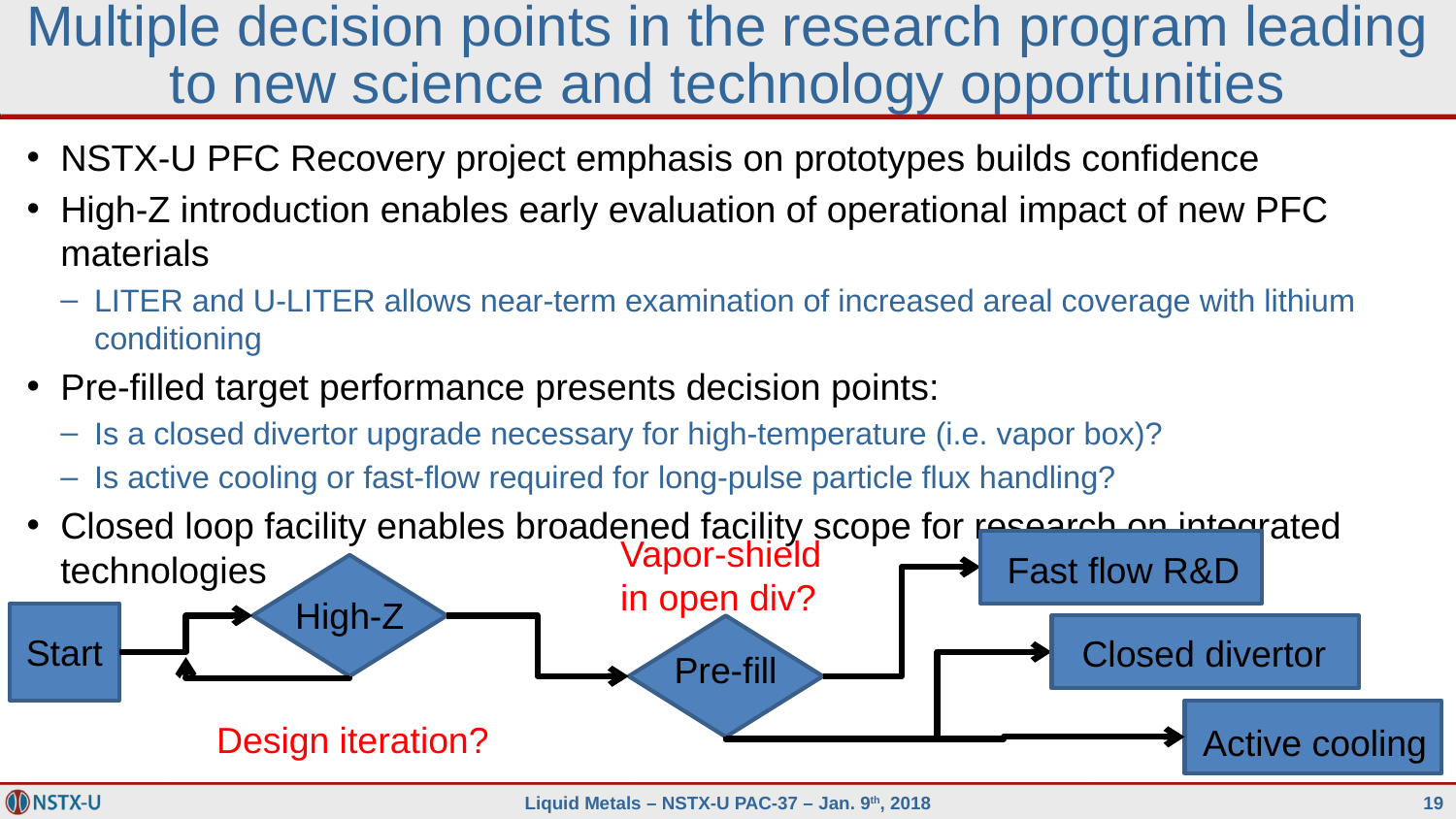

# Multiple decision points in the research program leading to new science and technology opportunities
NSTX-U PFC Recovery project emphasis on prototypes builds confidence
High-Z introduction enables early evaluation of operational impact of new PFC materials
LITER and U-LITER allows near-term examination of increased areal coverage with lithium conditioning
Pre-filled target performance presents decision points:
Is a closed divertor upgrade necessary for high-temperature (i.e. vapor box)?
Is active cooling or fast-flow required for long-pulse particle flux handling?
Closed loop facility enables broadened facility scope for research on integrated technologies

Vapor-shield
in open div?

Fast flow R&D

High-Z
Start

Closed divertor
Pre-fill

Design iteration?
Active cooling